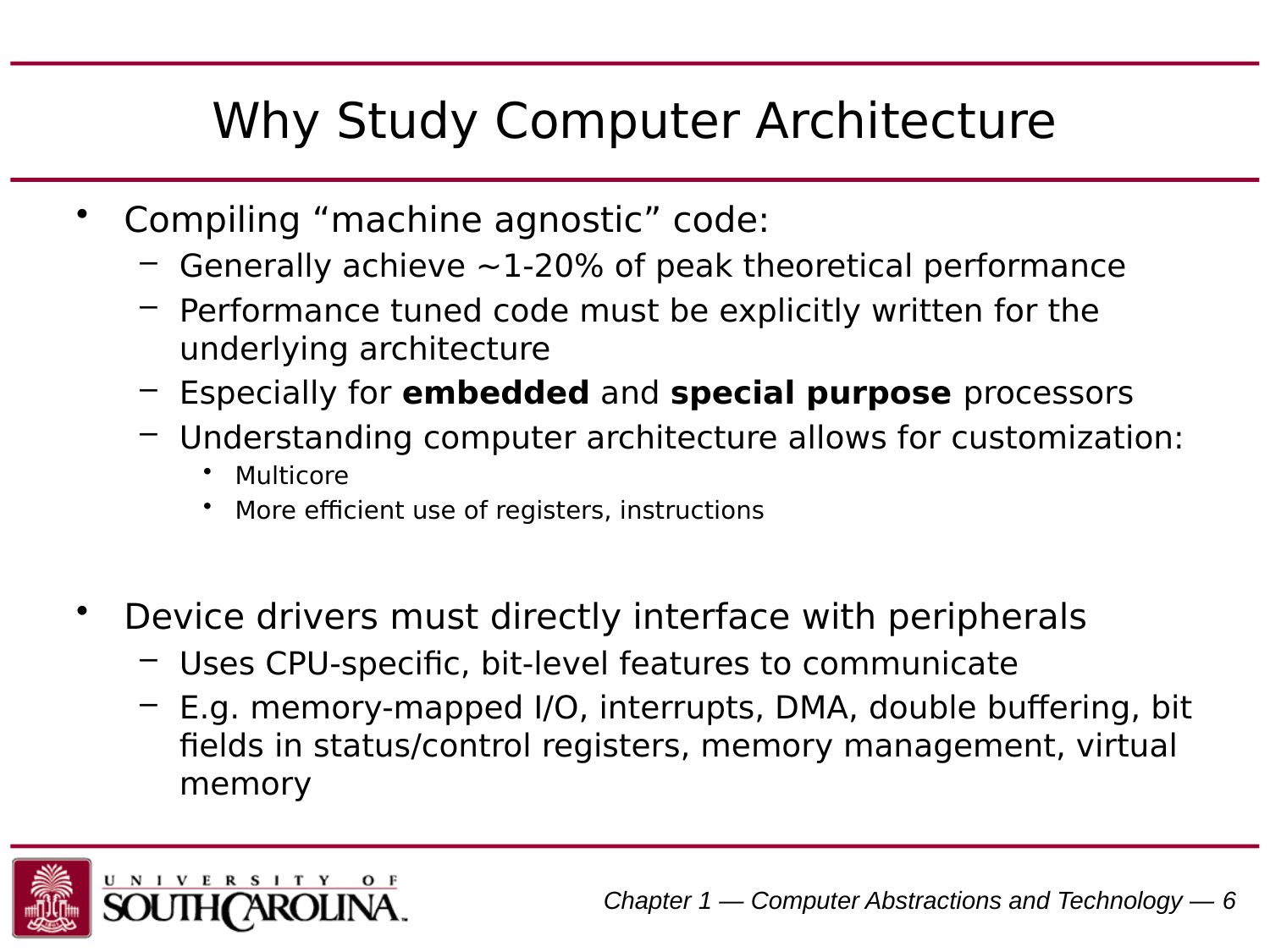

# Why Study Computer Architecture
Compiling “machine agnostic” code:
Generally achieve ~1-20% of peak theoretical performance
Performance tuned code must be explicitly written for the underlying architecture
Especially for embedded and special purpose processors
Understanding computer architecture allows for customization:
Multicore
More efficient use of registers, instructions

Device drivers must directly interface with peripherals
Uses CPU-specific, bit-level features to communicate
E.g. memory-mapped I/O, interrupts, DMA, double buffering, bit fields in status/control registers, memory management, virtual memory
Chapter 1 — Computer Abstractions and Technology — 6